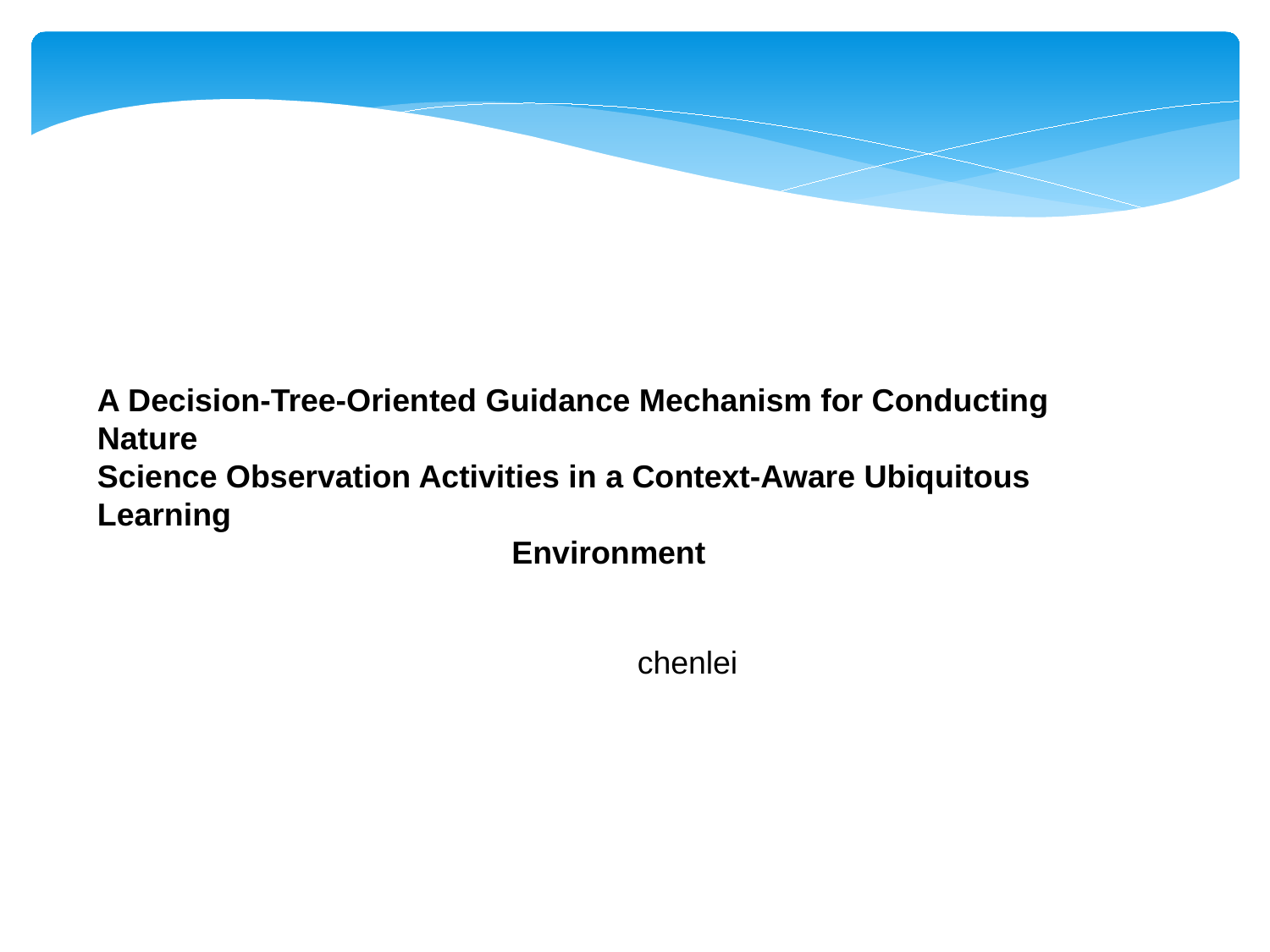

A Decision-Tree-Oriented Guidance Mechanism for Conducting Nature
Science Observation Activities in a Context-Aware Ubiquitous Learning
Environment
chenlei